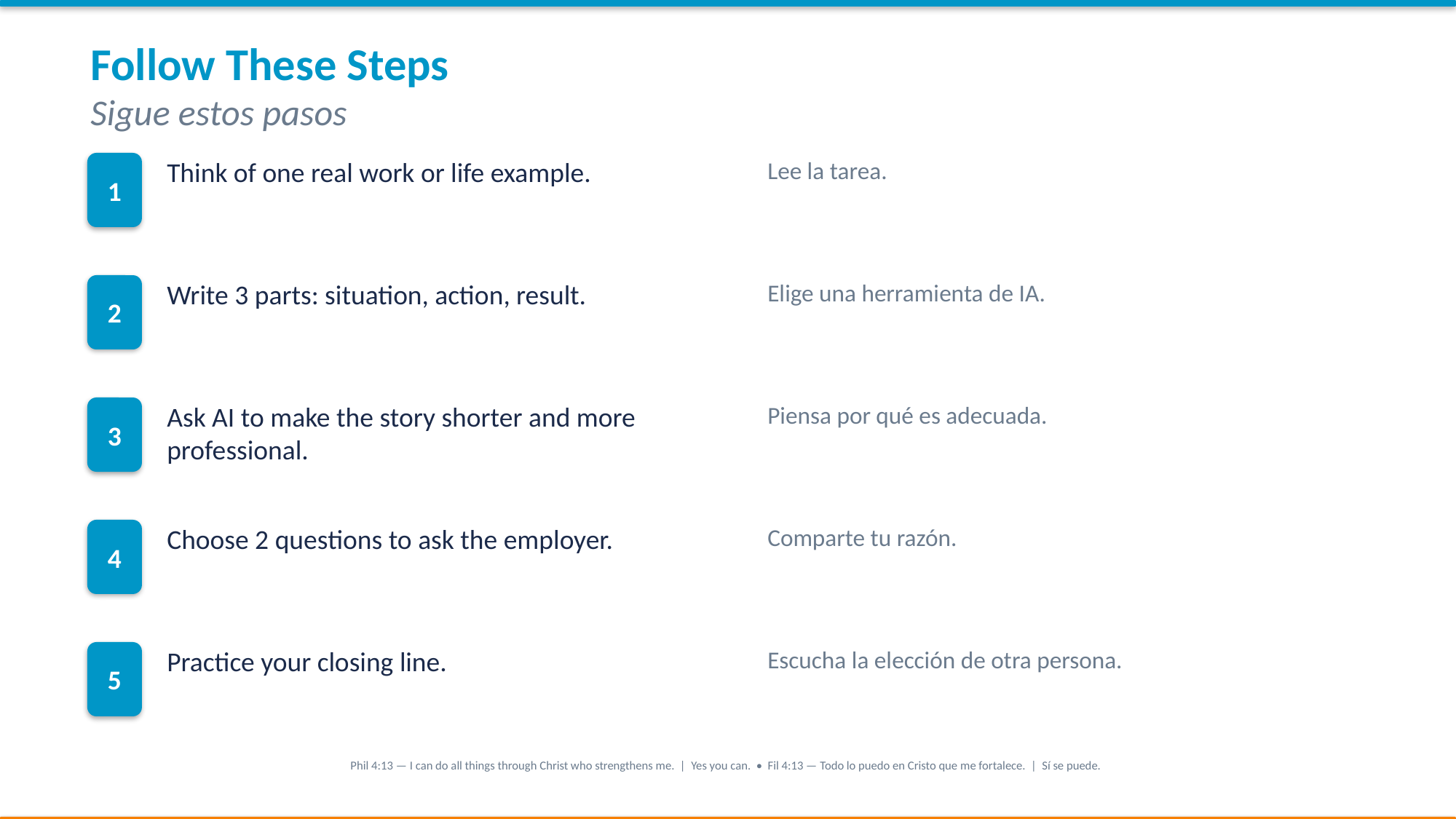

Follow These Steps
Sigue estos pasos
1
Think of one real work or life example.
Lee la tarea.
2
Write 3 parts: situation, action, result.
Elige una herramienta de IA.
3
Ask AI to make the story shorter and more professional.
Piensa por qué es adecuada.
4
Choose 2 questions to ask the employer.
Comparte tu razón.
5
Practice your closing line.
Escucha la elección de otra persona.
Phil 4:13 — I can do all things through Christ who strengthens me.  |  Yes you can.  •  Fil 4:13 — Todo lo puedo en Cristo que me fortalece.  |  Sí se puede.